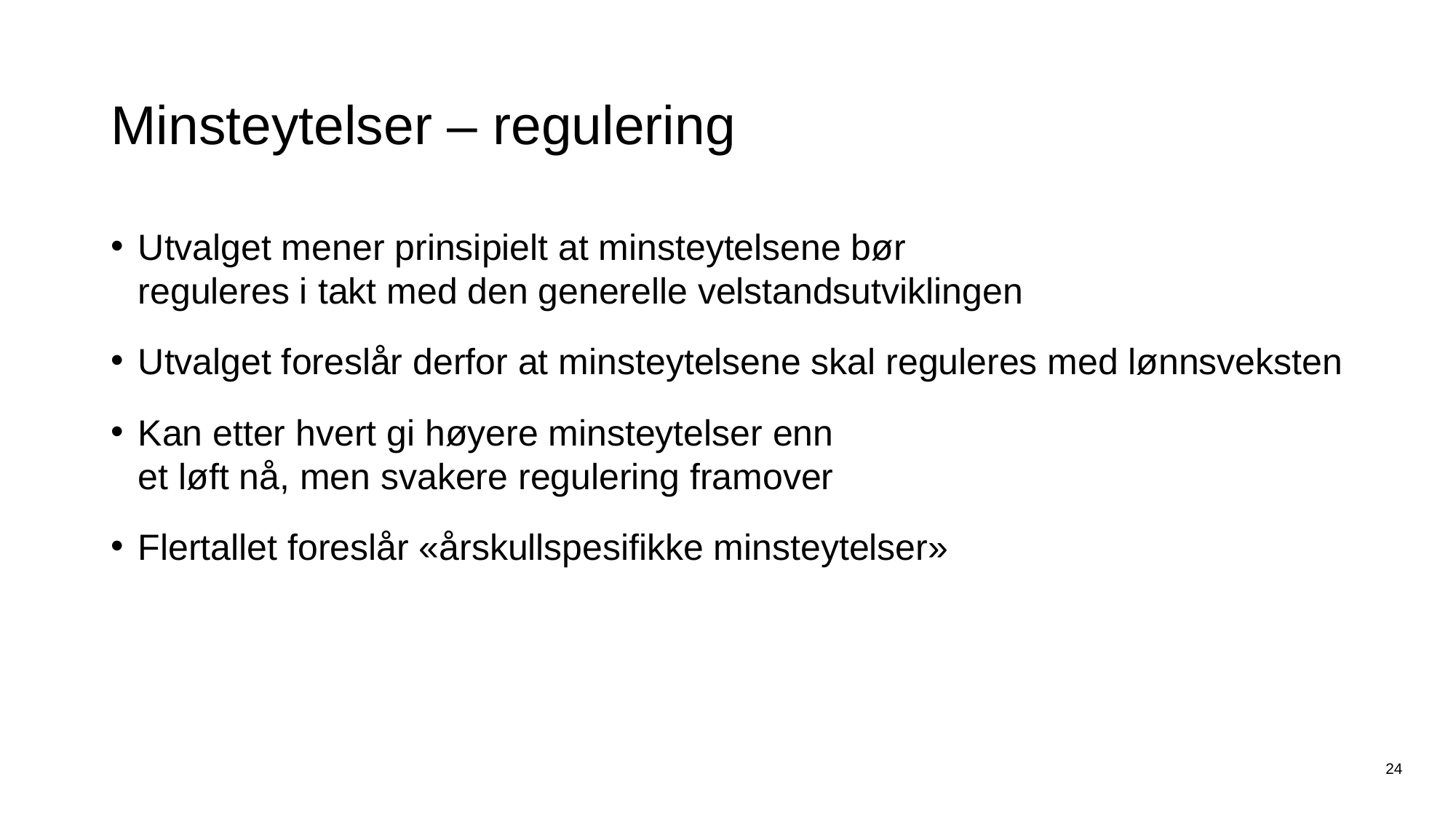

# Minsteytelser – regulering
Utvalget mener prinsipielt at minsteytelsene bør
reguleres i takt med den generelle velstandsutviklingen
Utvalget foreslår derfor at minsteytelsene skal reguleres med lønnsveksten
Kan etter hvert gi høyere minsteytelser enn
et løft nå, men svakere regulering framover
Flertallet foreslår «årskullspesifikke minsteytelser»
24